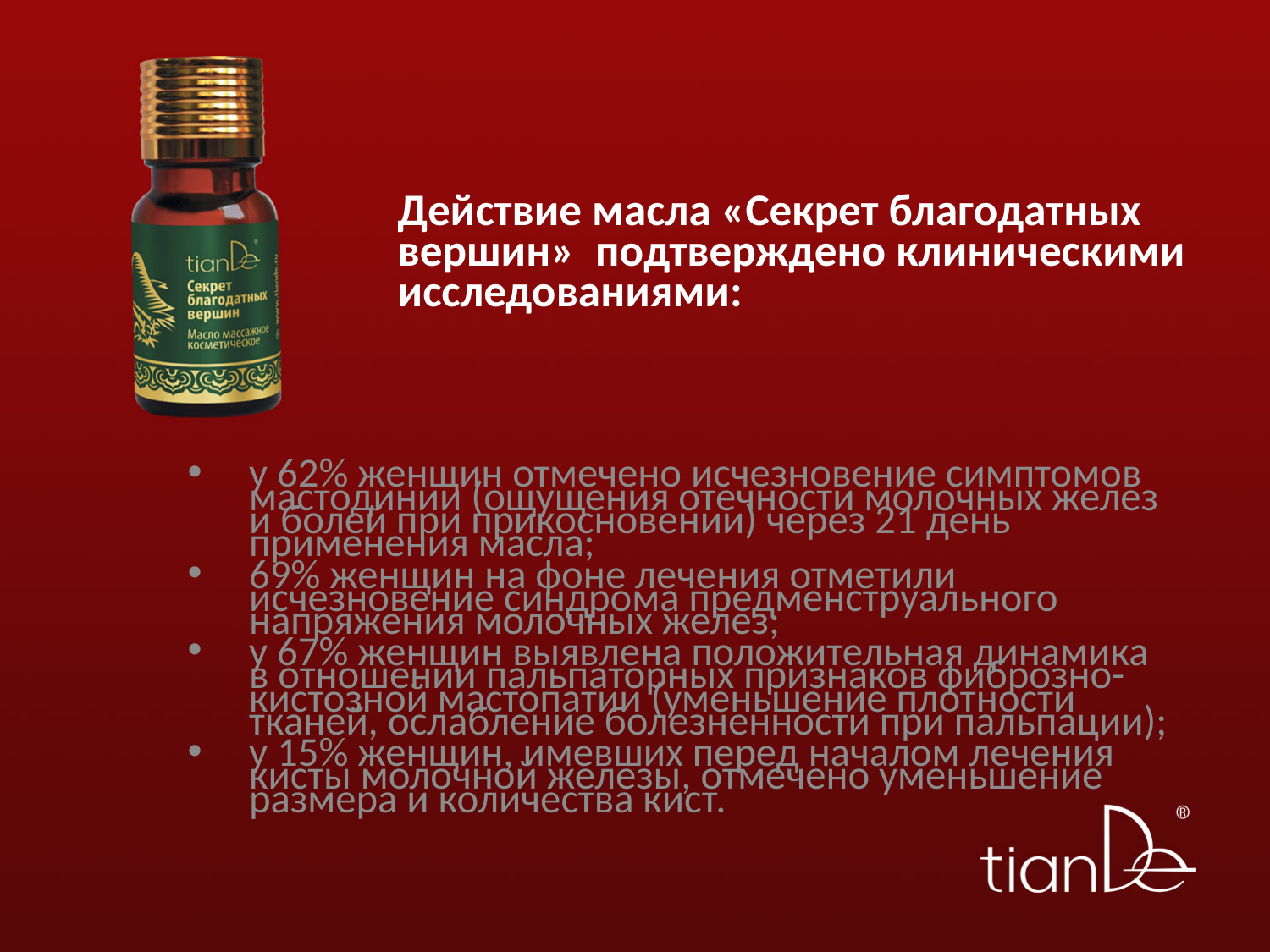

# Действие масла «Секрет благодатных вершин»  подтверждено клиническими исследованиями:
у 62% женщин отмечено исчезновение симптомов мастодинии (ощущения отечности молочных желез и болей при прикосновении) через 21 день применения масла;
69% женщин на фоне лечения отметили исчезновение синдрома предменструального напряжения молочных желез;
у 67% женщин выявлена положительная динамика в отношении пальпаторных признаков фиброзно-кистозной мастопатии (уменьшение плотности тканей, ослабление болезненности при пальпации);
у 15% женщин, имевших перед началом лечения кисты молочной железы, отмечено уменьшение размера и количества кист.